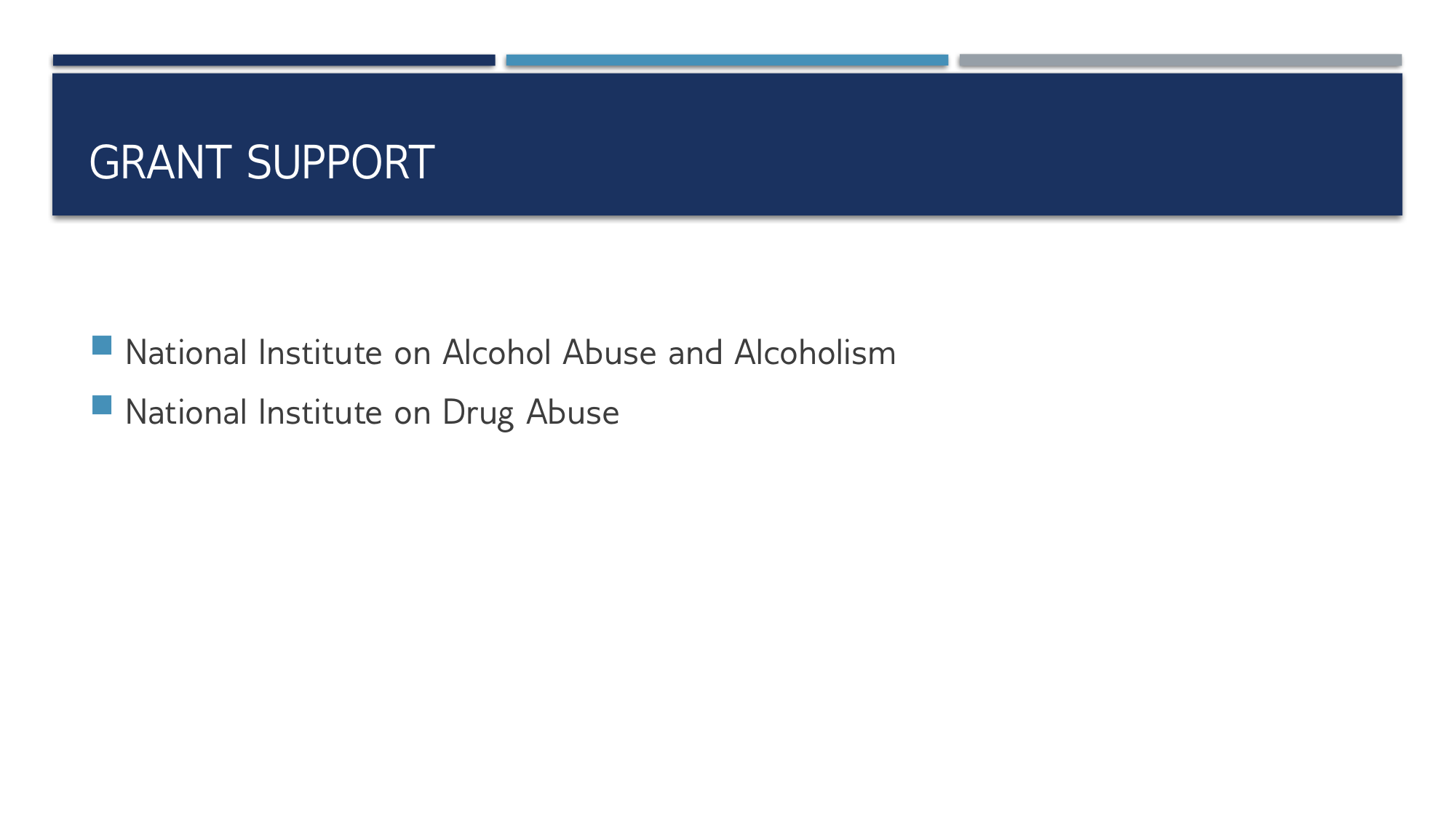

# Grant support
National Institute on Alcohol Abuse and Alcoholism
National Institute on Drug Abuse